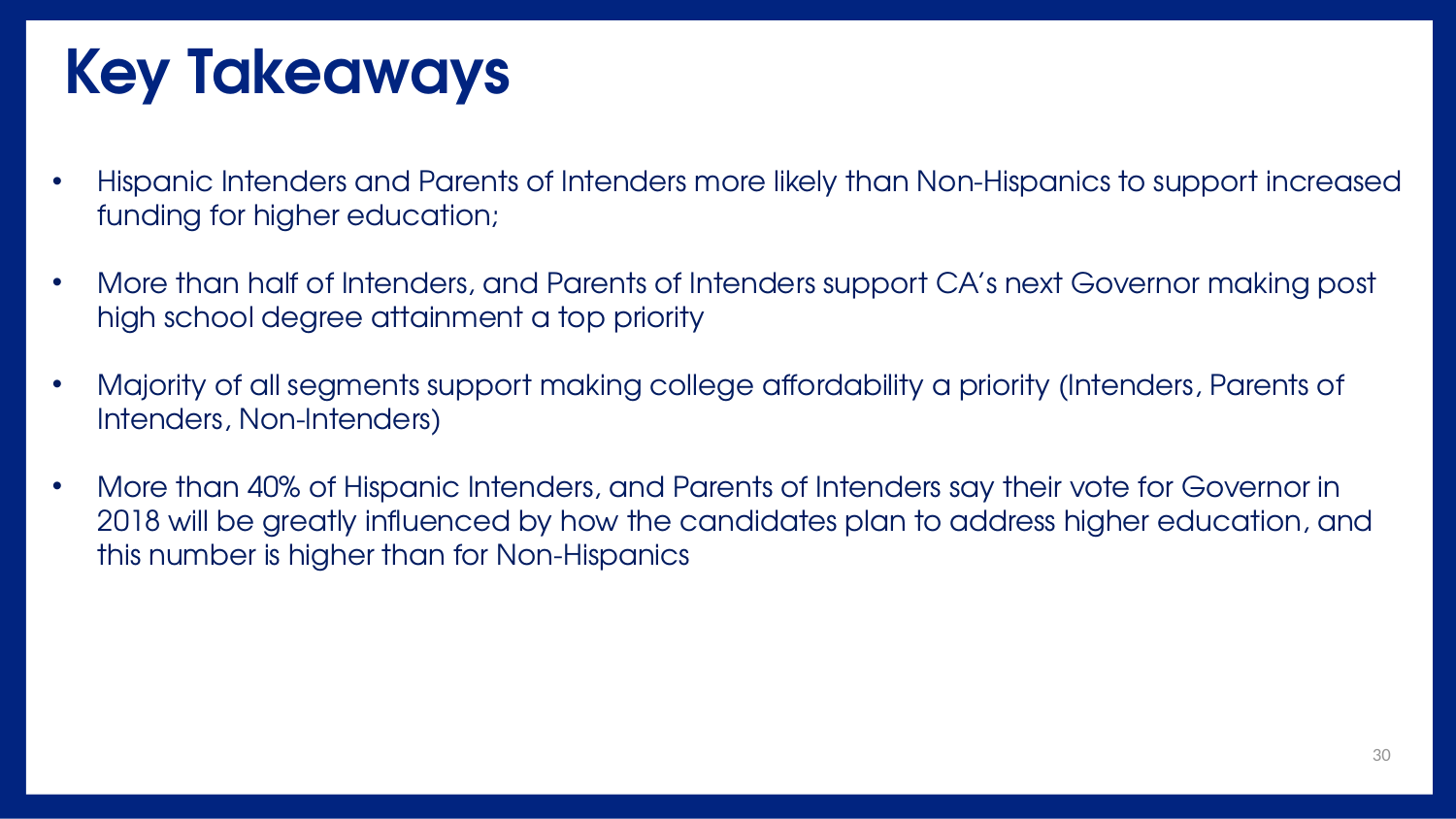

# Key Takeaways
Hispanic Intenders and Parents of Intenders more likely than Non-Hispanics to support increased funding for higher education;

More than half of Intenders, and Parents of Intenders support CA’s next Governor making post high school degree attainment a top priority

Majority of all segments support making college affordability a priority (Intenders, Parents of Intenders, Non-Intenders)

More than 40% of Hispanic Intenders, and Parents of Intenders say their vote for Governor in 2018 will be greatly influenced by how the candidates plan to address higher education, and this number is higher than for Non-Hispanics
30